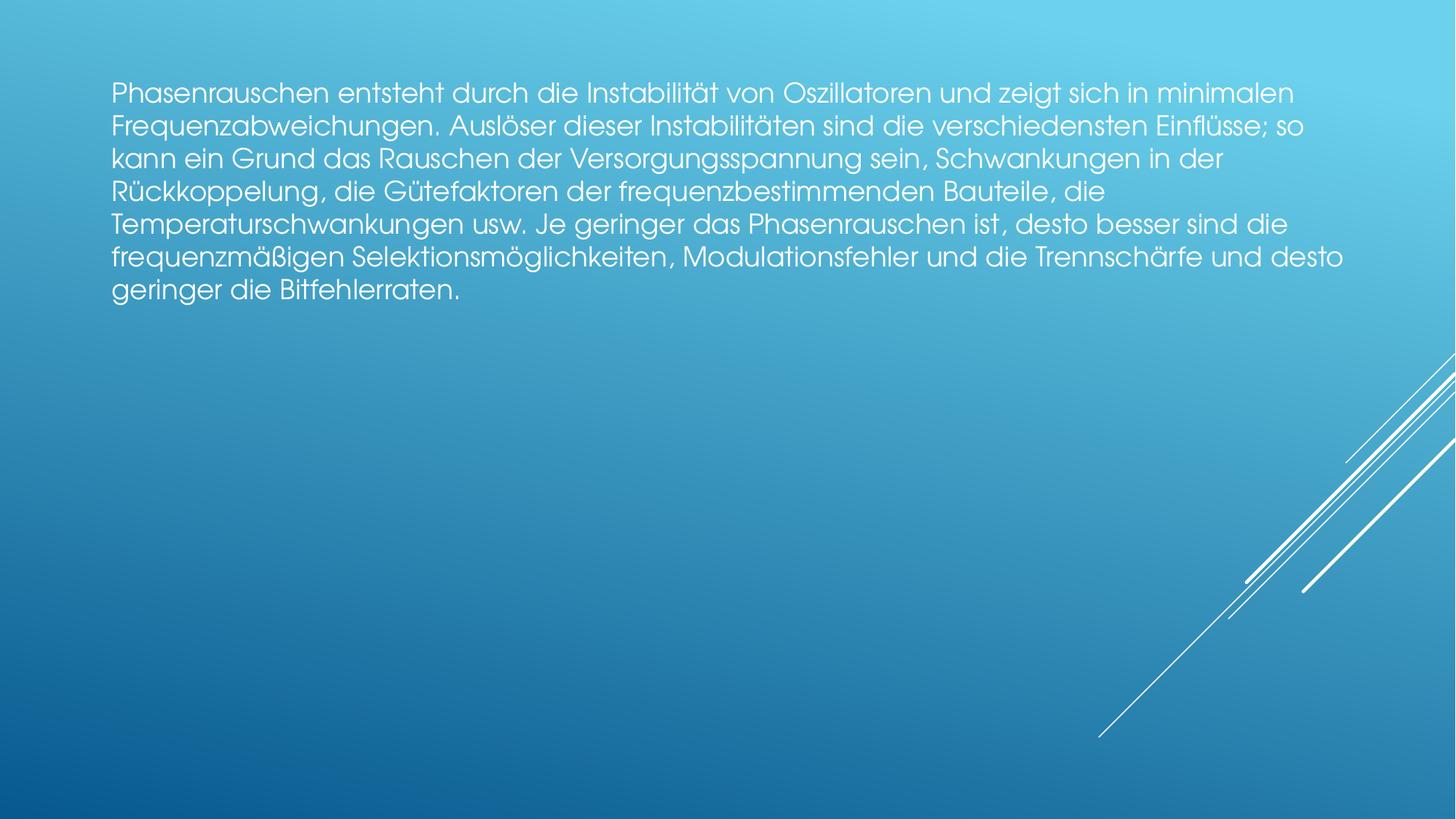

Phasenrauschen entsteht durch die Instabilität von Oszillatoren und zeigt sich in minimalen Frequenzabweichungen. Auslöser dieser Instabilitäten sind die verschiedensten Einflüsse; so kann ein Grund das Rauschen der Versorgungsspannung sein, Schwankungen in der Rückkoppelung, die Gütefaktoren der frequenzbestimmenden Bauteile, die Temperaturschwankungen usw. Je geringer das Phasenrauschen ist, desto besser sind die frequenzmäßigen Selektionsmöglichkeiten, Modulationsfehler und die Trennschärfe und desto geringer die Bitfehlerraten.